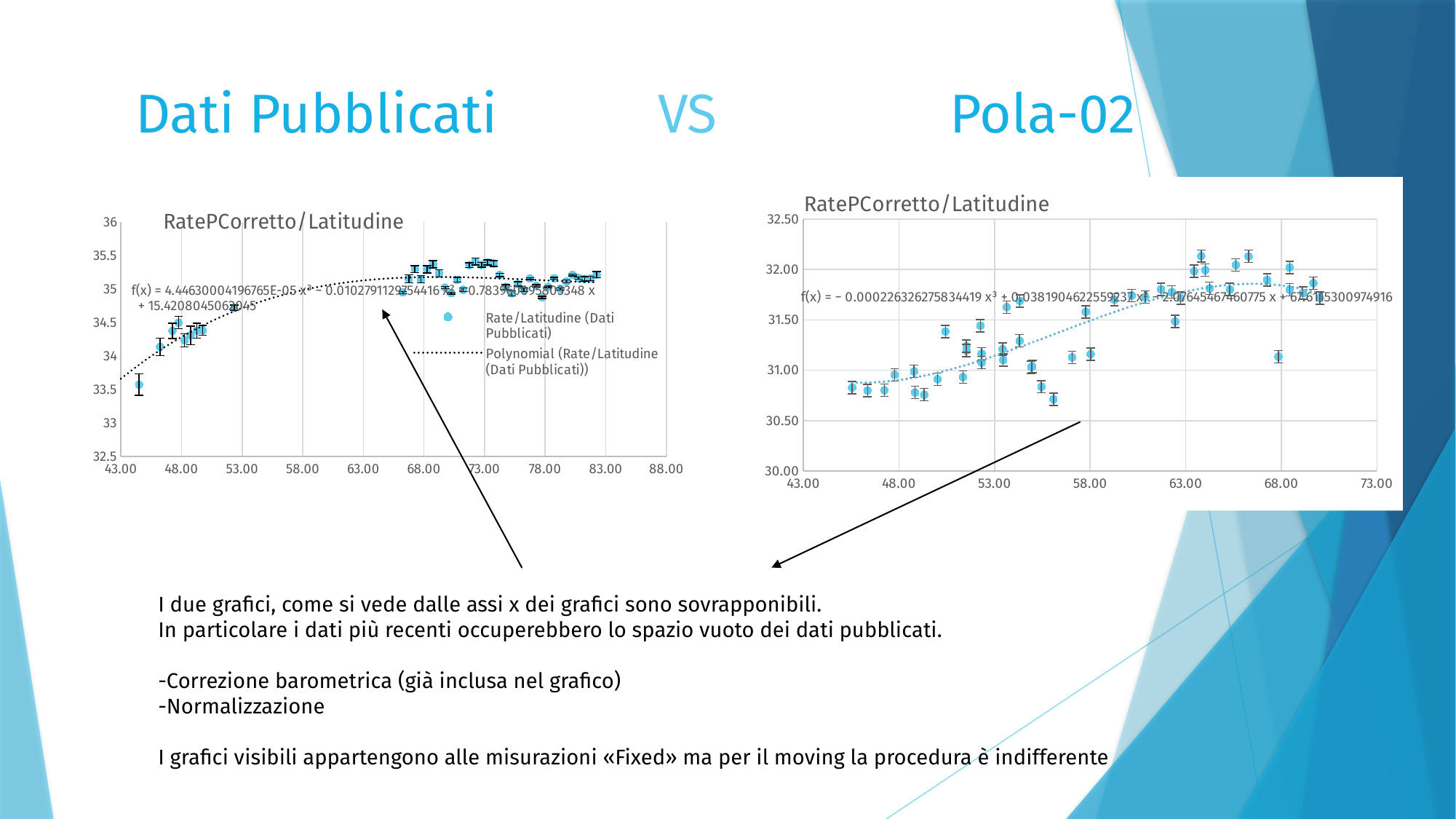

# Dati Pubblicati           VS                Pola-02

### Chart: RatePCorretto/Latitudine

| Category |  |
|---|---|

### Chart: RatePCorretto/Latitudine

| Category |  |
|---|---|
I due grafici, come si vede dalle assi x dei grafici sono sovrapponibili.
In particolare i dati più recenti occuperebbero lo spazio vuoto dei dati pubblicati.

-Correzione barometrica (già inclusa nel grafico)
-Normalizzazione

I grafici visibili appartengono alle misurazioni «Fixed» ma per il moving la procedura è indifferente